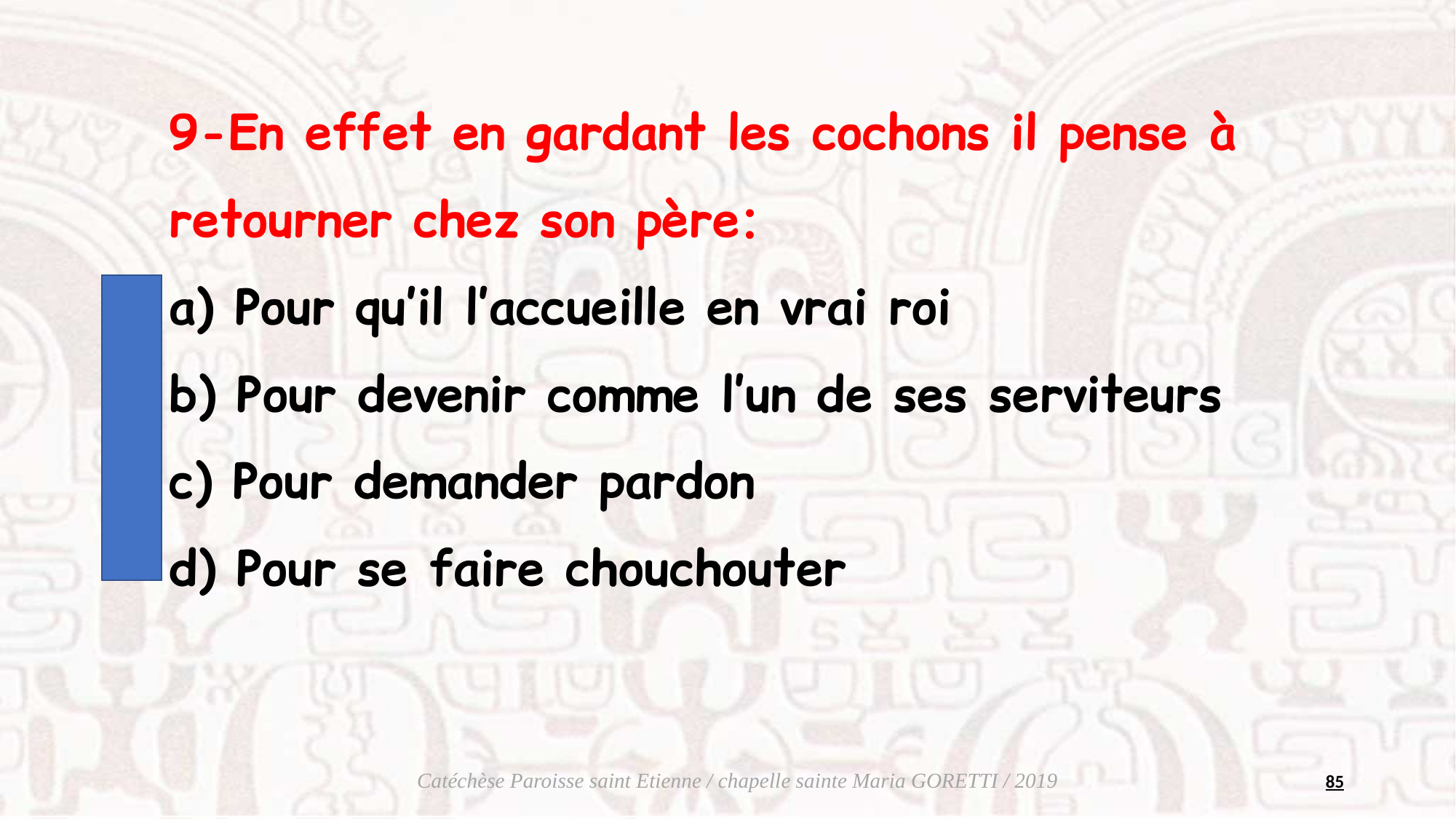

9-En effet en gardant les cochons il pense à retourner chez son père: 
a) Pour qu’il l’accueille en vrai roi
b) Pour devenir comme l’un de ses serviteurs
c) Pour demander pardon
d) Pour se faire chouchouter

85
Catéchèse Paroisse saint Etienne / chapelle sainte Maria GORETTI / 2019